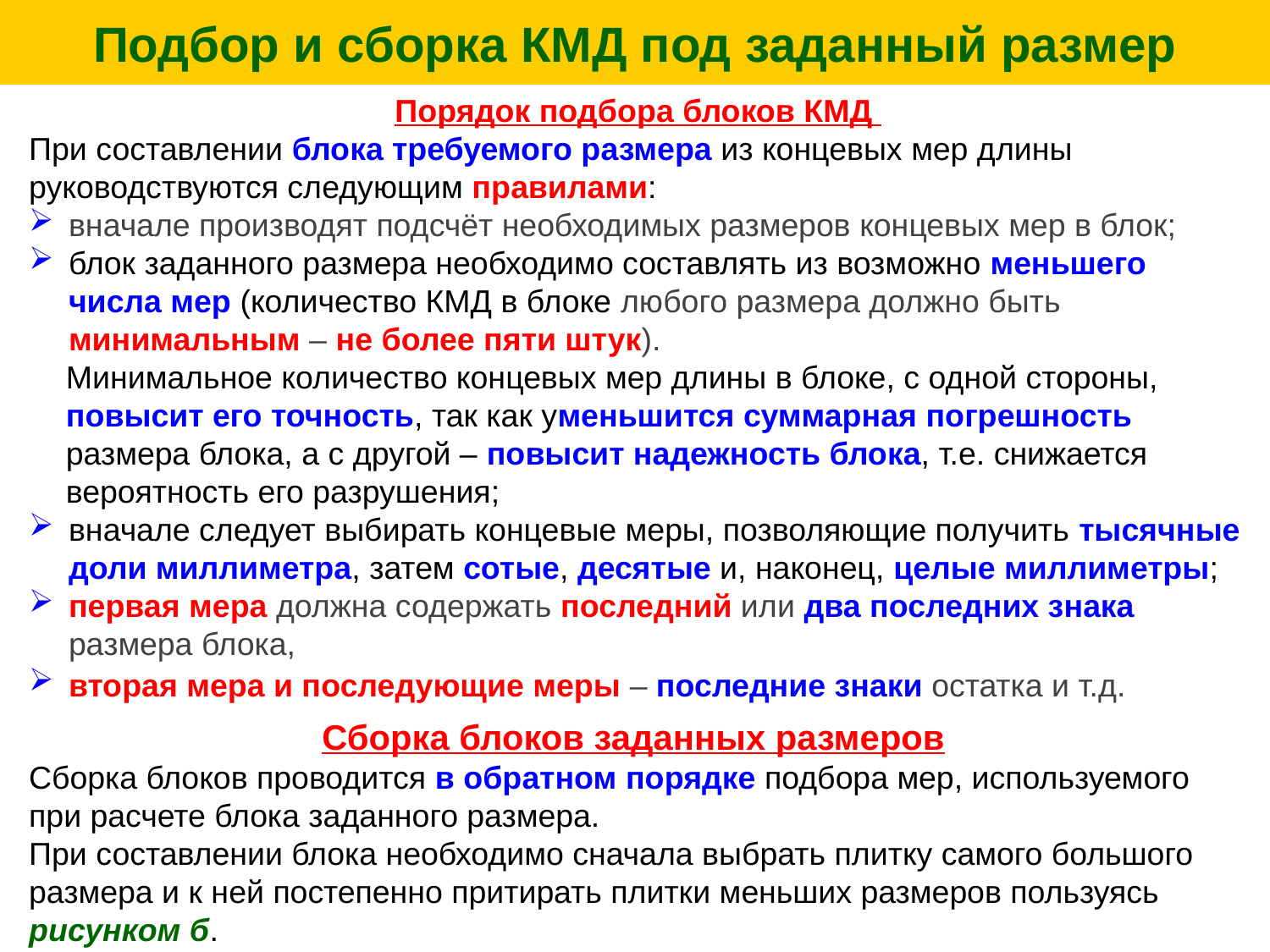

# Подбор и сборка КМД под заданный размер
Порядок подбора блоков КМД
При составлении блока требуемого размера из концевых мер длины руководствуются следующим правилами:
вначале производят подсчёт необходимых размеров концевых мер в блок;
блок заданного размера необходимо составлять из возможно меньшего числа мер (количество КМД в блоке любого размера должно быть минимальным – не более пяти штук).
Минимальное количество концевых мер длины в блоке, с одной стороны,  повысит его точность, так как уменьшится суммарная погрешность размера блока, а с другой – повысит надежность блока, т.е. снижается вероятность его разрушения;
вначале следует выбирать концевые меры, позволяющие получить тысячные доли миллиметра, затем сотые, десятые и, наконец, целые миллиметры;
первая мера должна содержать последний или два последних знака размера блока,
вторая мера и последующие меры – последние знаки остатка и т.д.

Сборка блоков заданных размеров
Сборка блоков проводится в обратном порядке подбора мер, используемого при расчете блока заданного размера.
При составлении блока необходимо сначала выбрать плитку самого большого размера и к ней постепенно притирать плитки меньших размеров пользуясь рисунком б.